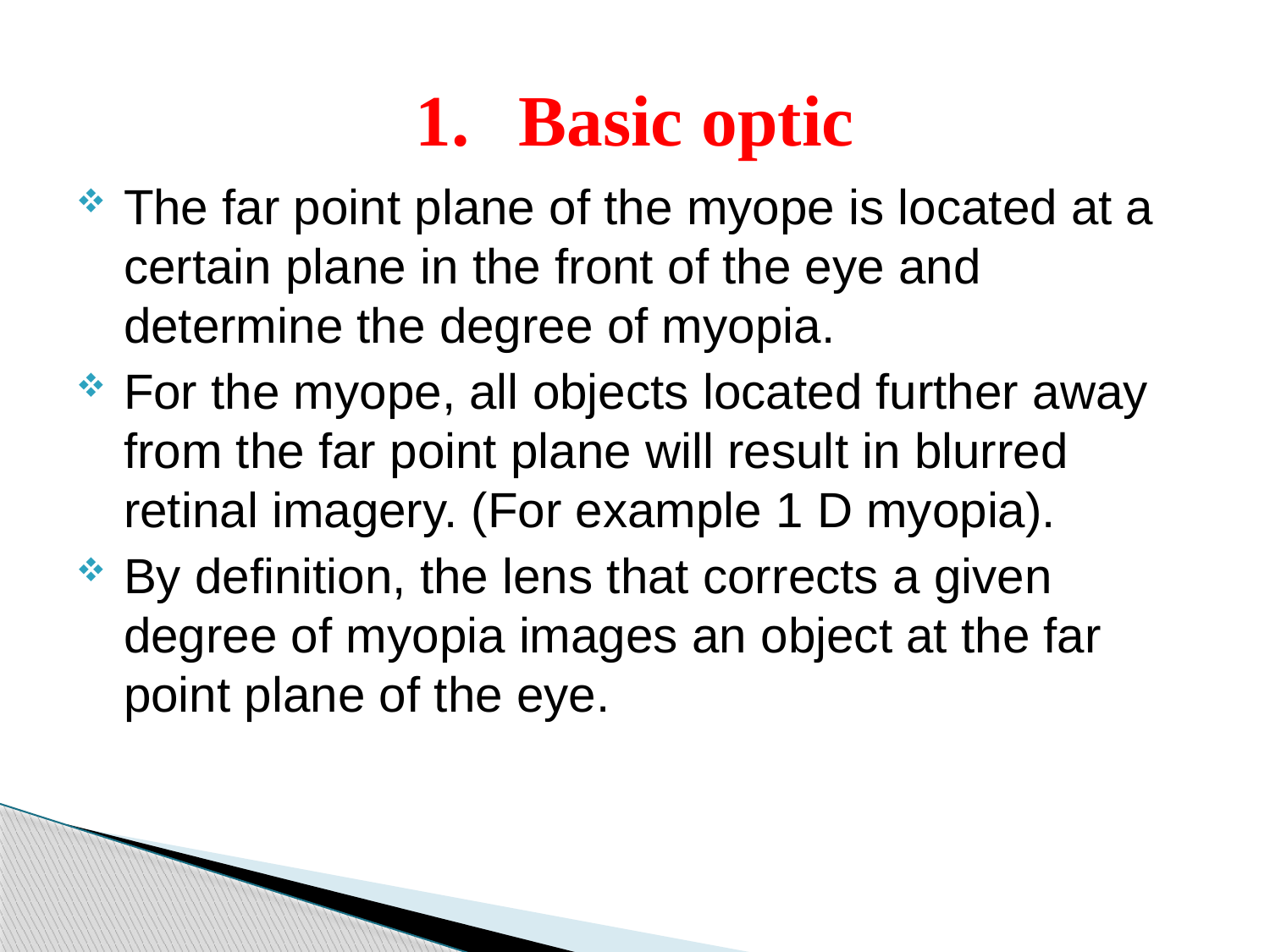

# Basic optic
The far point plane of the myope is located at a certain plane in the front of the eye and determine the degree of myopia.
For the myope, all objects located further away from the far point plane will result in blurred retinal imagery. (For example 1 D myopia).
By definition, the lens that corrects a given degree of myopia images an object at the far point plane of the eye.